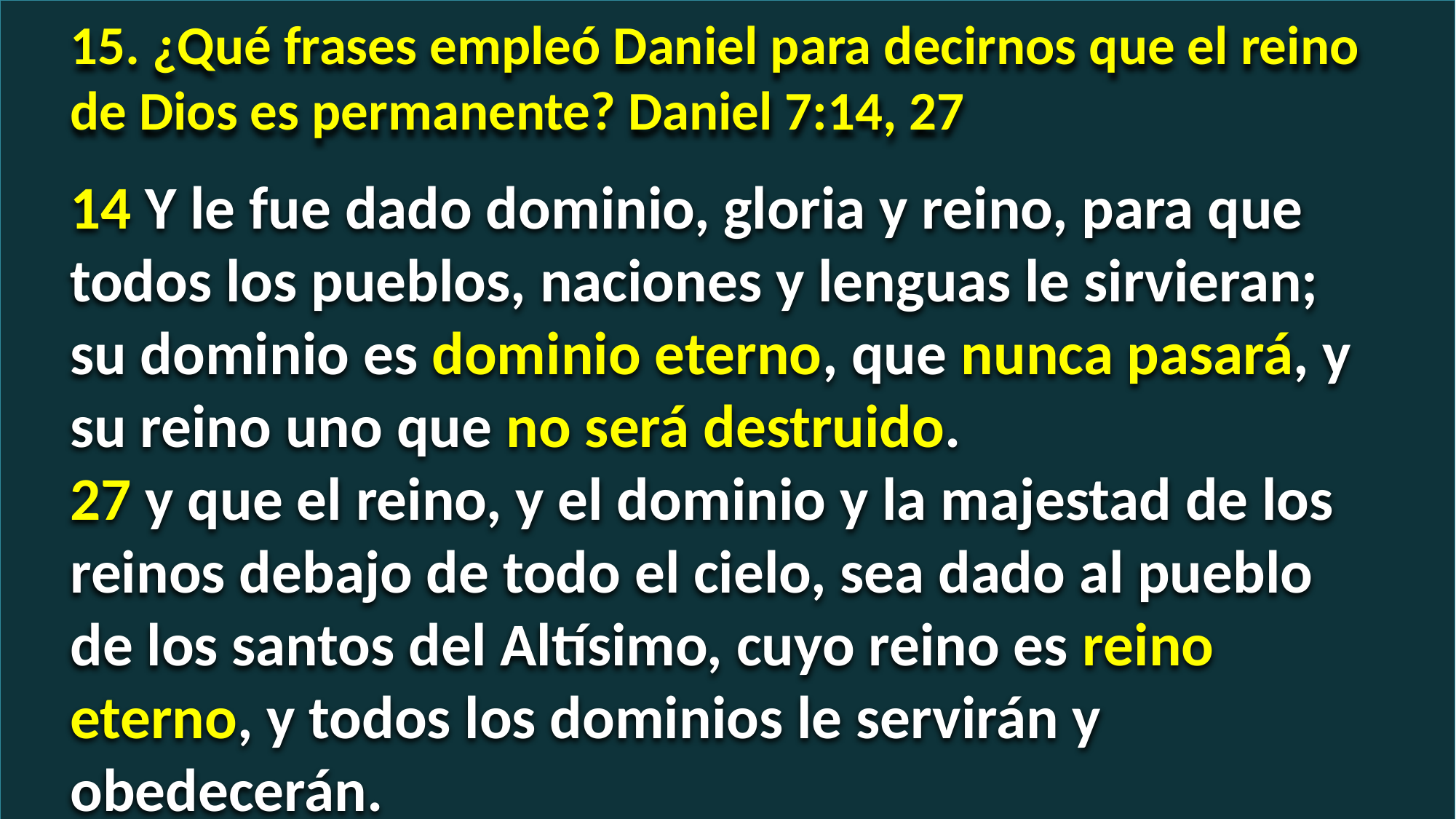

15. ¿Qué frases empleó Daniel para decirnos que el reino de Dios es permanente? Daniel 7:14, 27
14 Y le fue dado dominio, gloria y reino, para que todos los pueblos, naciones y lenguas le sirvieran; su dominio es dominio eterno, que nunca pasará, y su reino uno que no será destruido.
27 y que el reino, y el dominio y la majestad de los reinos debajo de todo el cielo, sea dado al pueblo de los santos del Altísimo, cuyo reino es reino eterno, y todos los dominios le servirán y obedecerán.